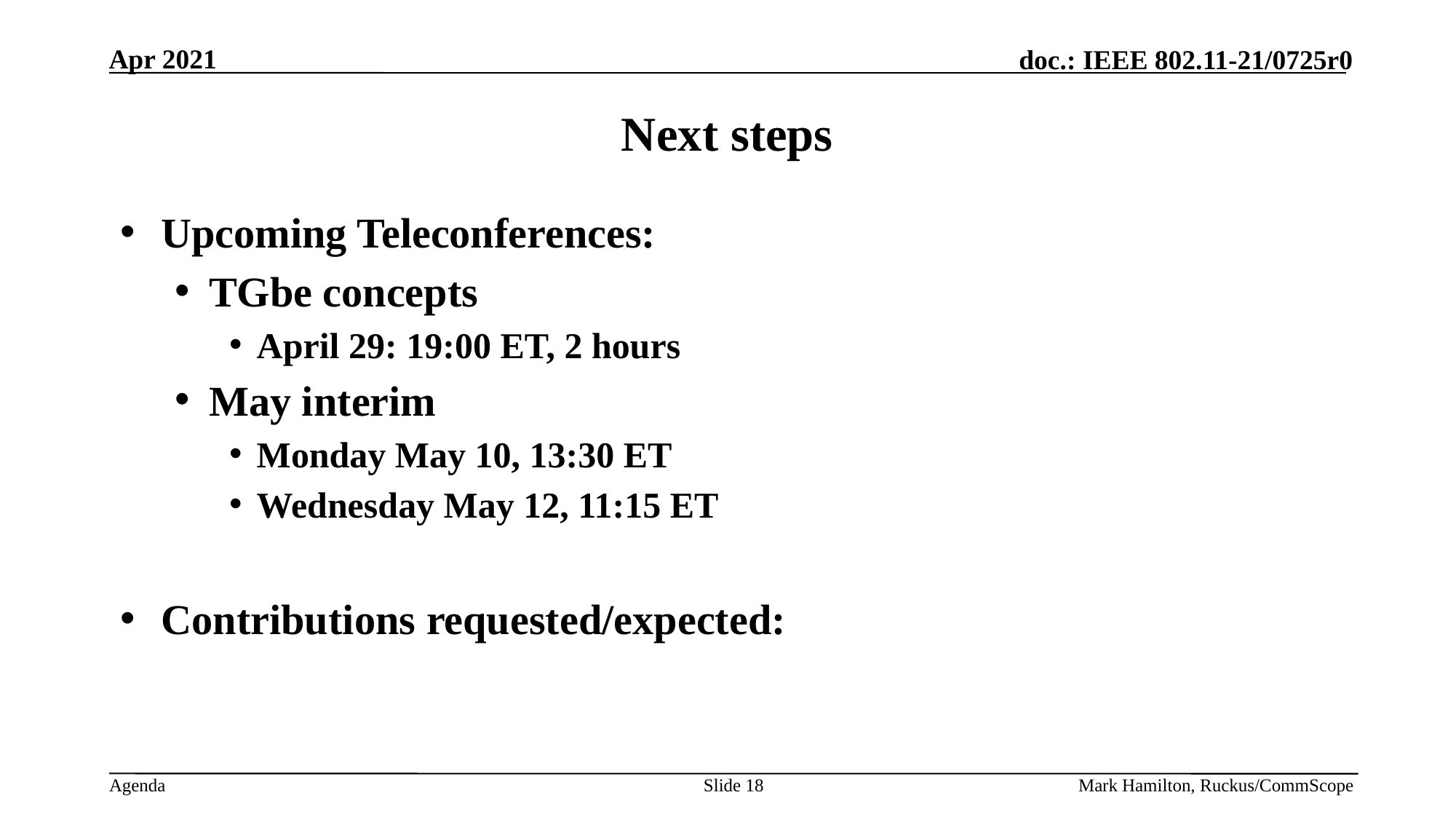

# Next steps
Upcoming Teleconferences:
TGbe concepts
April 29: 19:00 ET, 2 hours
May interim
Monday May 10, 13:30 ET
Wednesday May 12, 11:15 ET

Contributions requested/expected:

Slide 18